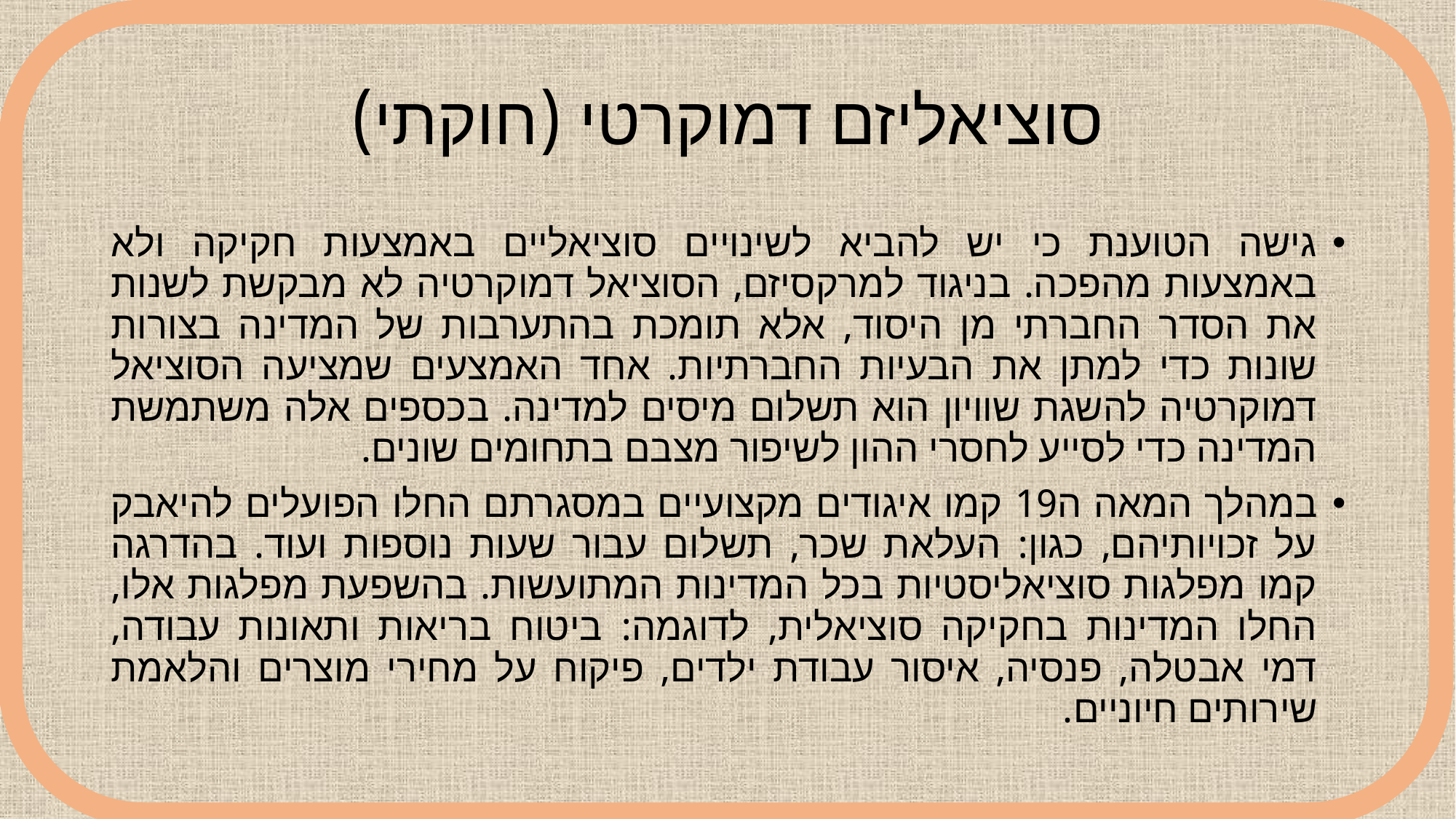

# סוציאליזם דמוקרטי (חוקתי)
גישה הטוענת כי יש להביא לשינויים סוציאליים באמצעות חקיקה ולא באמצעות מהפכה. בניגוד למרקסיזם, הסוציאל דמוקרטיה לא מבקשת לשנות את הסדר החברתי מן היסוד, אלא תומכת בהתערבות של המדינה בצורות שונות כדי למתן את הבעיות החברתיות. אחד האמצעים שמציעה הסוציאל דמוקרטיה להשגת שוויון הוא תשלום מיסים למדינה. בכספים אלה משתמשת המדינה כדי לסייע לחסרי ההון לשיפור מצבם בתחומים שונים.
במהלך המאה ה19 קמו איגודים מקצועיים במסגרתם החלו הפועלים להיאבק על זכויותיהם, כגון: העלאת שכר, תשלום עבור שעות נוספות ועוד. בהדרגה קמו מפלגות סוציאליסטיות בכל המדינות המתועשות. בהשפעת מפלגות אלו, החלו המדינות בחקיקה סוציאלית, לדוגמה: ביטוח בריאות ותאונות עבודה, דמי אבטלה, פנסיה, איסור עבודת ילדים, פיקוח על מחירי מוצרים והלאמת שירותים חיוניים.